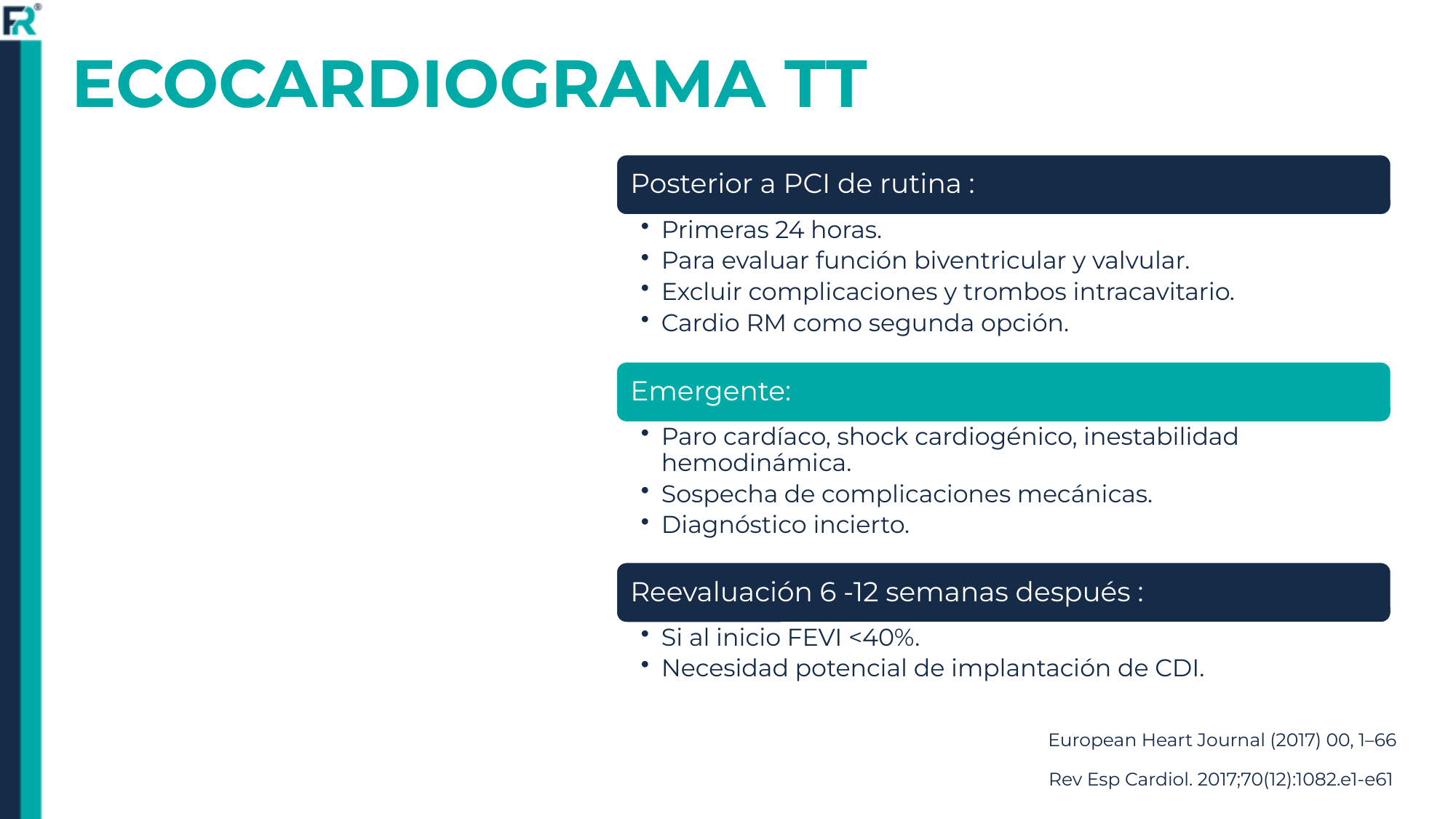

# ECOCARDIOGRAMA TT
Posterior a PCI de rutina :
Primeras 24 horas.
Para evaluar función biventricular y valvular.
Excluir complicaciones y trombos intracavitario.
Cardio RM como segunda opción.
Emergente:
Paro cardíaco, shock cardiogénico, inestabilidad hemodinámica.
Sospecha de complicaciones mecánicas.
Diagnóstico incierto.
Reevaluación 6 -12 semanas después :
Si al inicio FEVI <40%.
Necesidad potencial de implantación de CDI.
European Heart Journal (2017) 00, 1–66
Rev Esp Cardiol. 2017;70(12):1082.e1-e61